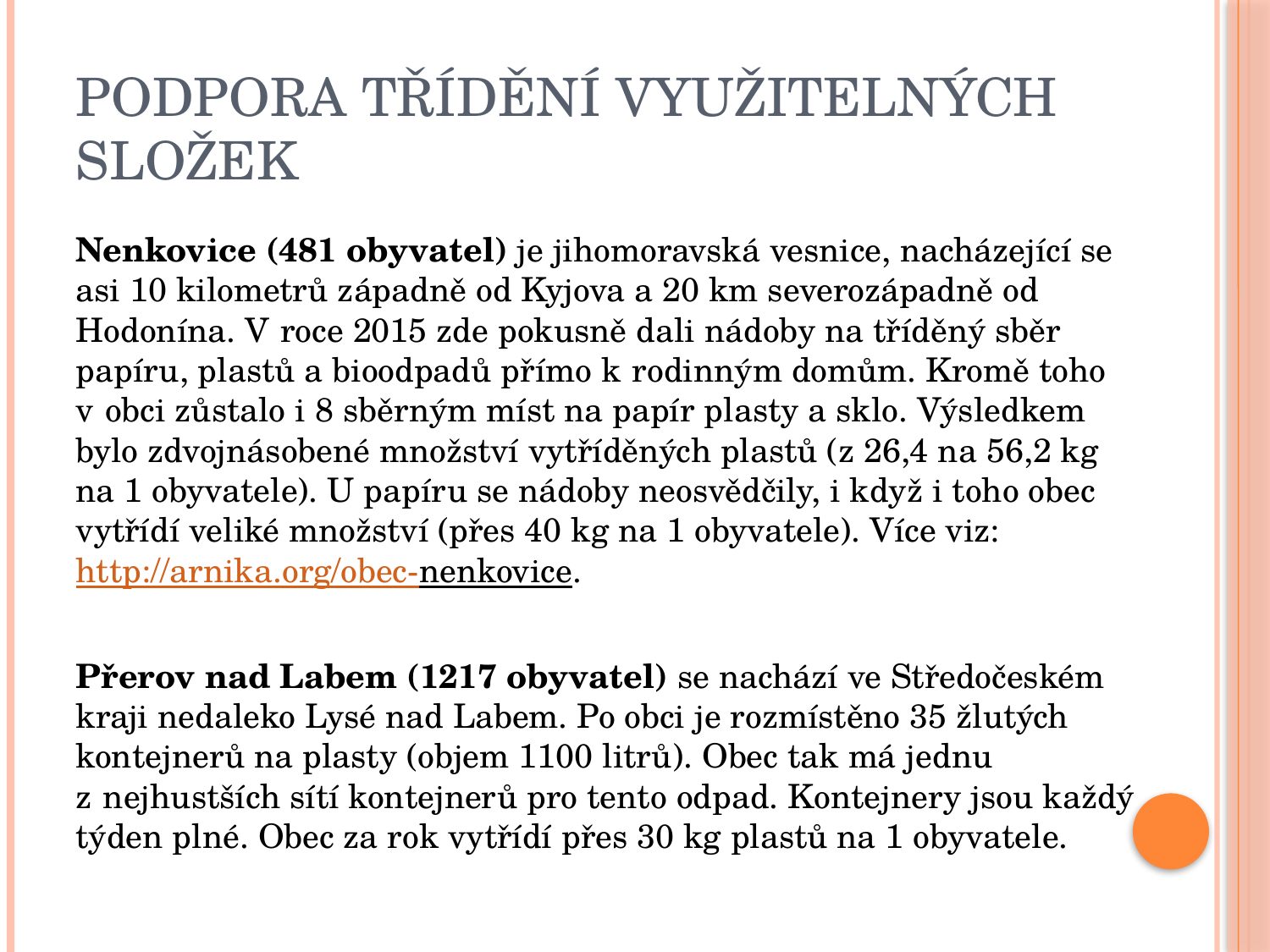

# Podpora třídění využitelných složek
Nenkovice (481 obyvatel) je jihomoravská vesnice, nacházející se asi 10 kilometrů západně od Kyjova a 20 km severozápadně od Hodonína. V roce 2015 zde pokusně dali nádoby na tříděný sběr papíru, plastů a bioodpadů přímo k rodinným domům. Kromě toho v obci zůstalo i 8 sběrným míst na papír plasty a sklo. Výsledkem bylo zdvojnásobené množství vytříděných plastů (z 26,4 na 56,2 kg na 1 obyvatele). U papíru se nádoby neosvědčily, i když i toho obec vytřídí veliké množství (přes 40 kg na 1 obyvatele). Více viz: http://arnika.org/obec-nenkovice.

Přerov nad Labem (1217 obyvatel) se nachází ve Středočeském kraji nedaleko Lysé nad Labem. Po obci je rozmístěno 35 žlutých kontejnerů na plasty (objem 1100 litrů). Obec tak má jednu z nejhustších sítí kontejnerů pro tento odpad. Kontejnery jsou každý týden plné. Obec za rok vytřídí přes 30 kg plastů na 1 obyvatele.